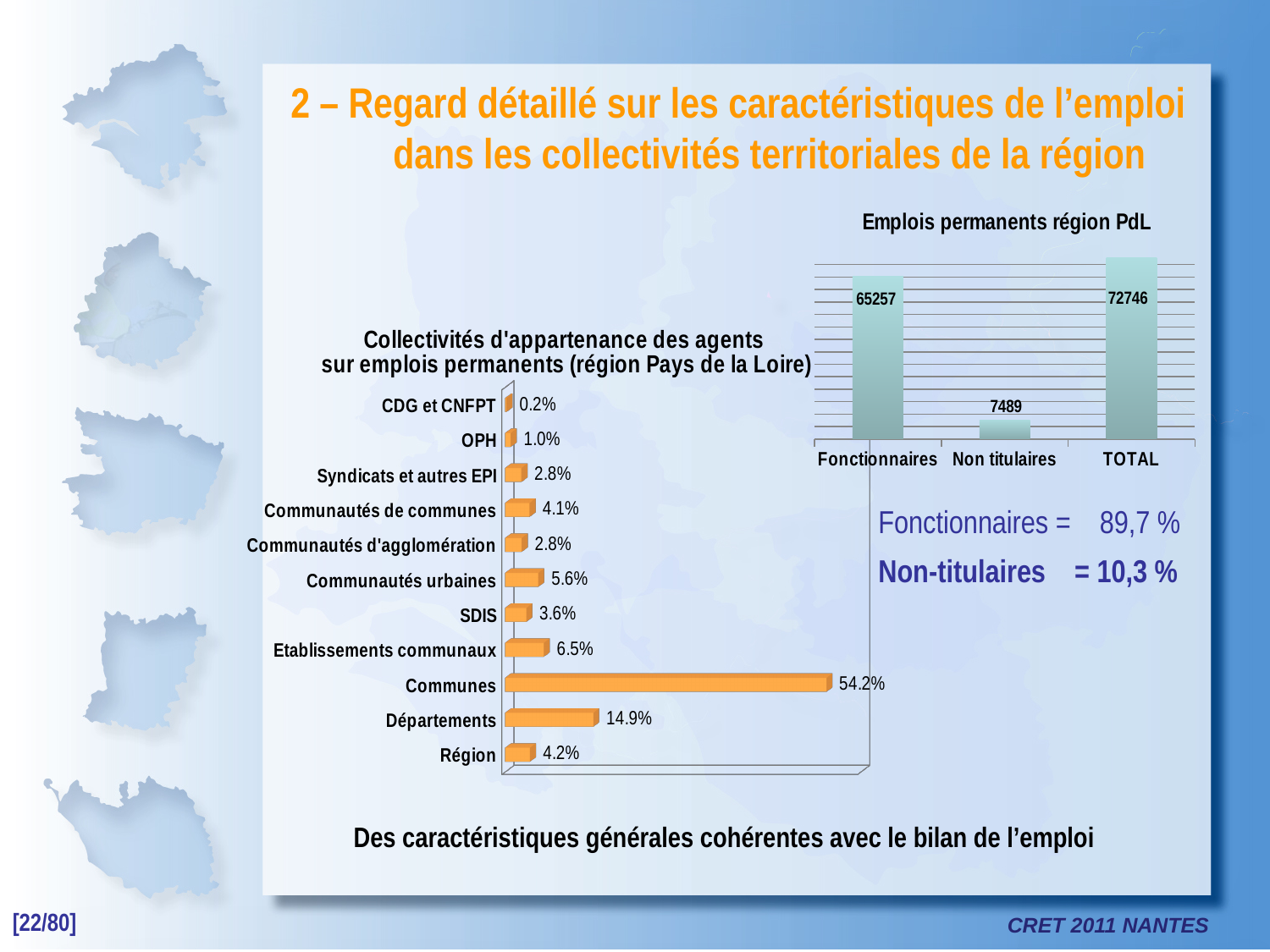

# 2 – Regard détaillé sur les caractéristiques de l’emploi dans les collectivités territoriales de la région

### Chart: Emplois permanents région PdL

| Category |  |
|---|---|
| Fonctionnaires | 65257.0 |
| Non titulaires | 7489.0 |
| TOTAL | 72746.0 |
Fonctionnaires =    89,7 %
Non-titulaires    = 10,3 %

[unsupported chart]

Des caractéristiques générales cohérentes avec le bilan de l’emploi
[22/80]